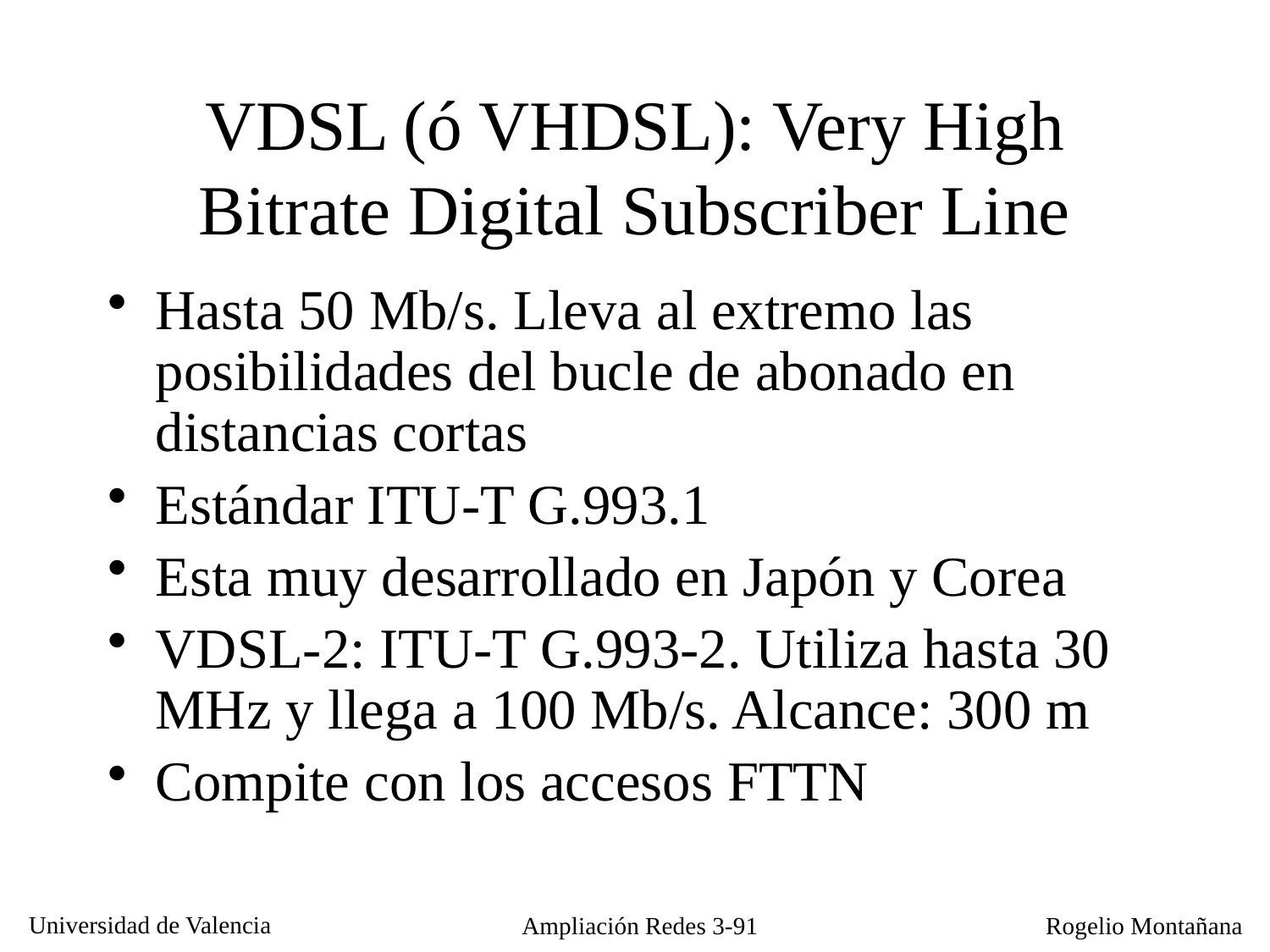

# VDSL (ó VHDSL): Very High Bitrate Digital Subscriber Line
Hasta 50 Mb/s. Lleva al extremo las posibilidades del bucle de abonado en distancias cortas
Estándar ITU-T G.993.1
Esta muy desarrollado en Japón y Corea
VDSL-2: ITU-T G.993-2. Utiliza hasta 30 MHz y llega a 100 Mb/s. Alcance: 300 m
Compite con los accesos FTTN
Ampliación Redes 3-91